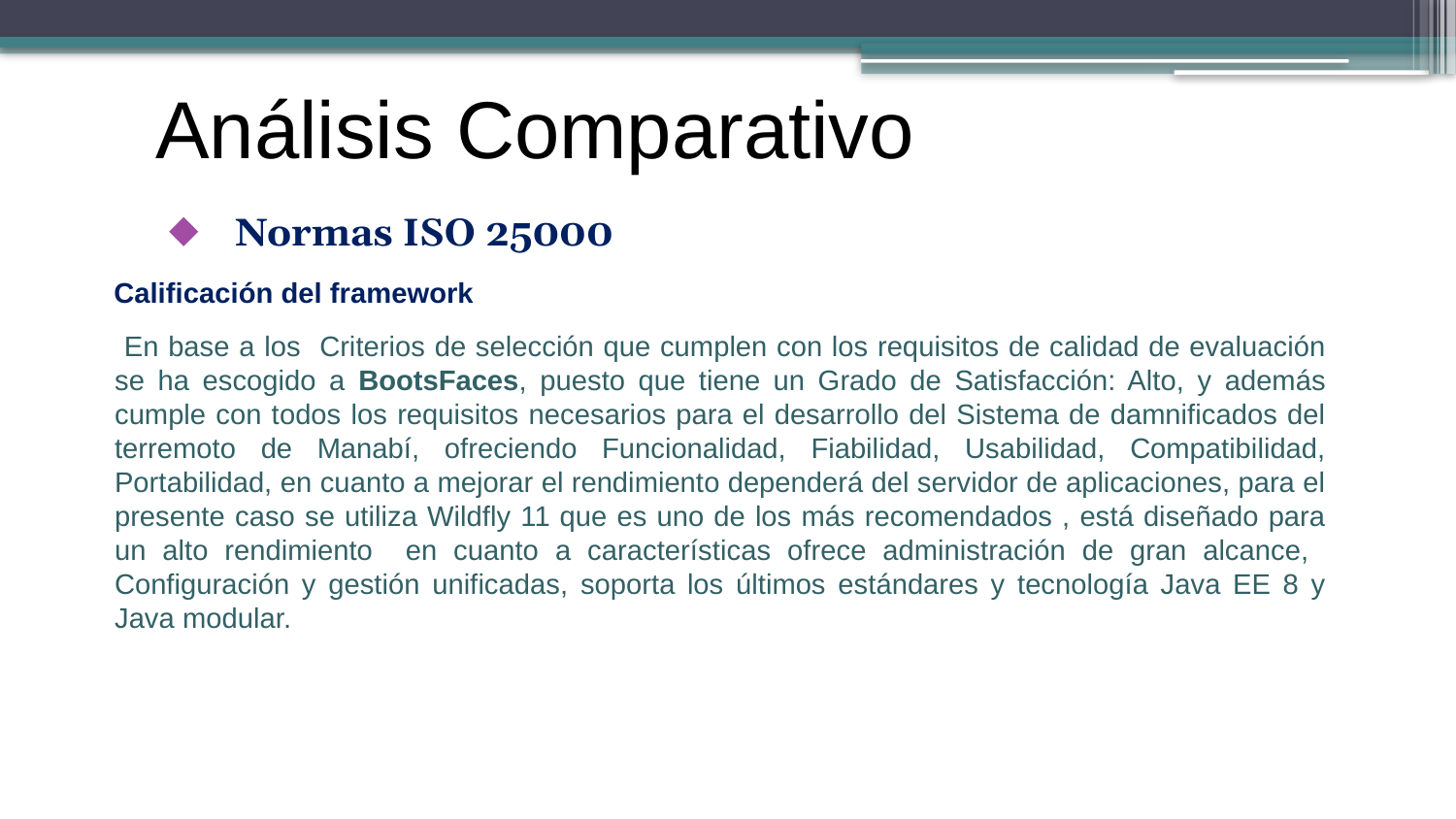

# Análisis Comparativo
Normas ISO 25000
Calificación del framework

 En base a los  Criterios de selección que cumplen con los requisitos de calidad de evaluación se ha escogido a BootsFaces, puesto que tiene un Grado de Satisfacción: Alto, y además cumple con todos los requisitos necesarios para el desarrollo del Sistema de damnificados del terremoto de Manabí, ofreciendo Funcionalidad, Fiabilidad, Usabilidad, Compatibilidad, Portabilidad, en cuanto a mejorar el rendimiento dependerá del servidor de aplicaciones, para el presente caso se utiliza Wildfly 11 que es uno de los más recomendados , está diseñado para un alto rendimiento  en cuanto a características ofrece administración de gran alcance,  Configuración y gestión unificadas, soporta los últimos estándares y tecnología Java EE 8 y Java modular.